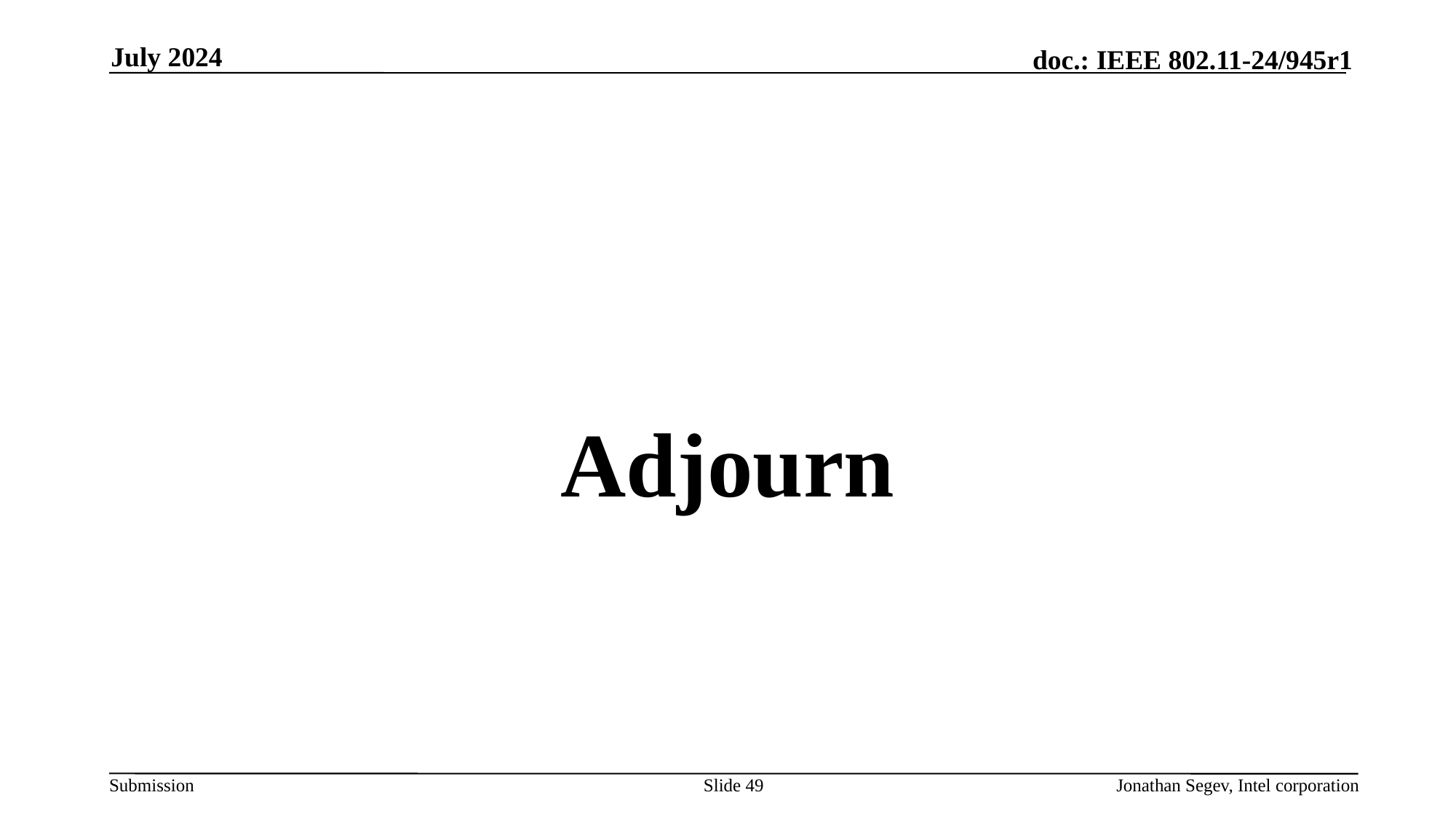

July 2024
#

Adjourn
Slide 49
Jonathan Segev, Intel corporation